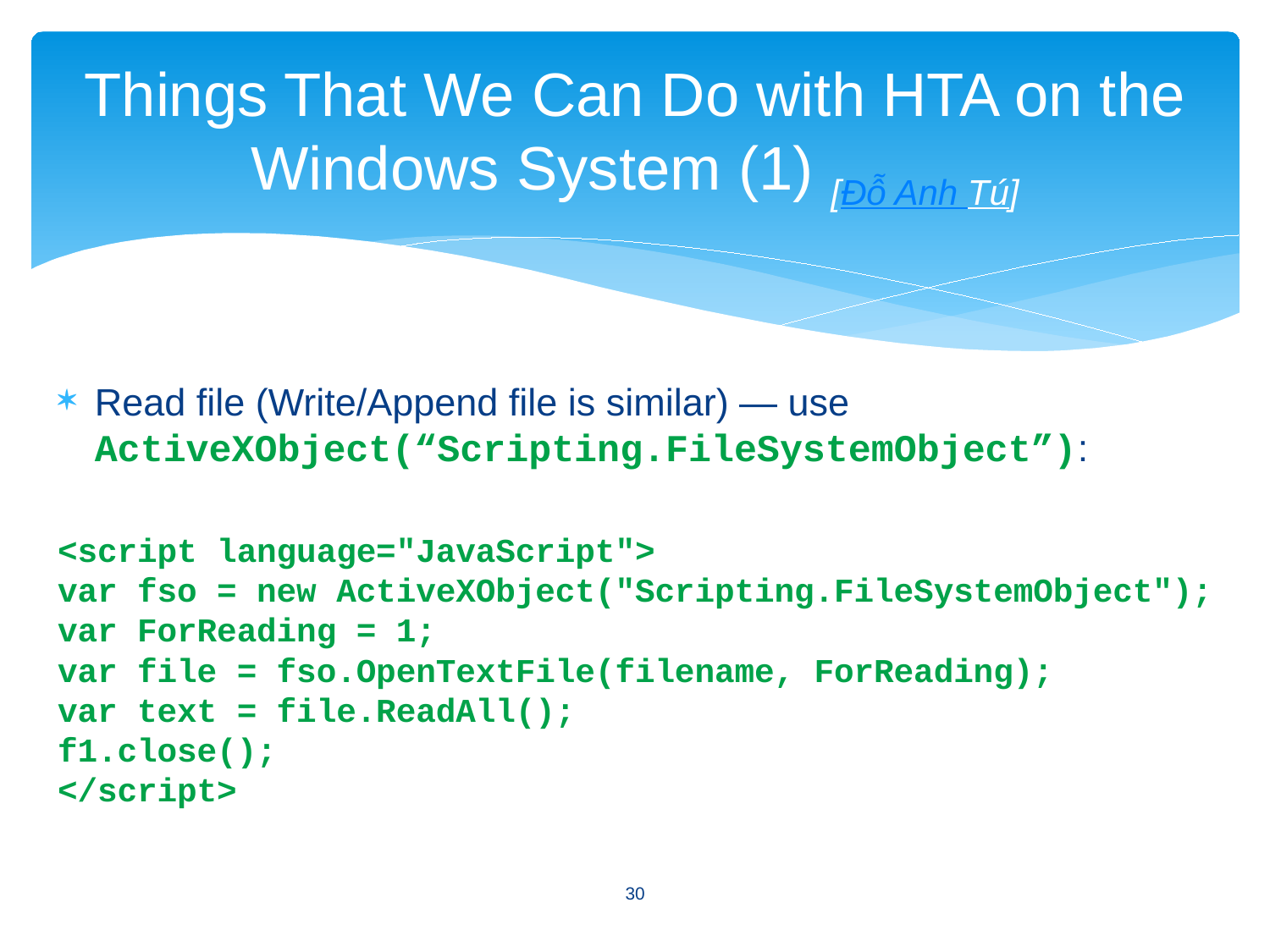

# Things That We Can Do with HTA on the Windows System (1) [Đỗ Anh Tú]
Read file (Write/Append file is similar) — use ActiveXObject(“Scripting.FileSystemObject”):

<script language="JavaScript">
var fso = new ActiveXObject("Scripting.FileSystemObject");
var ForReading = 1;
var file = fso.OpenTextFile(filename, ForReading);
var text = file.ReadAll();
f1.close();
</script>
30